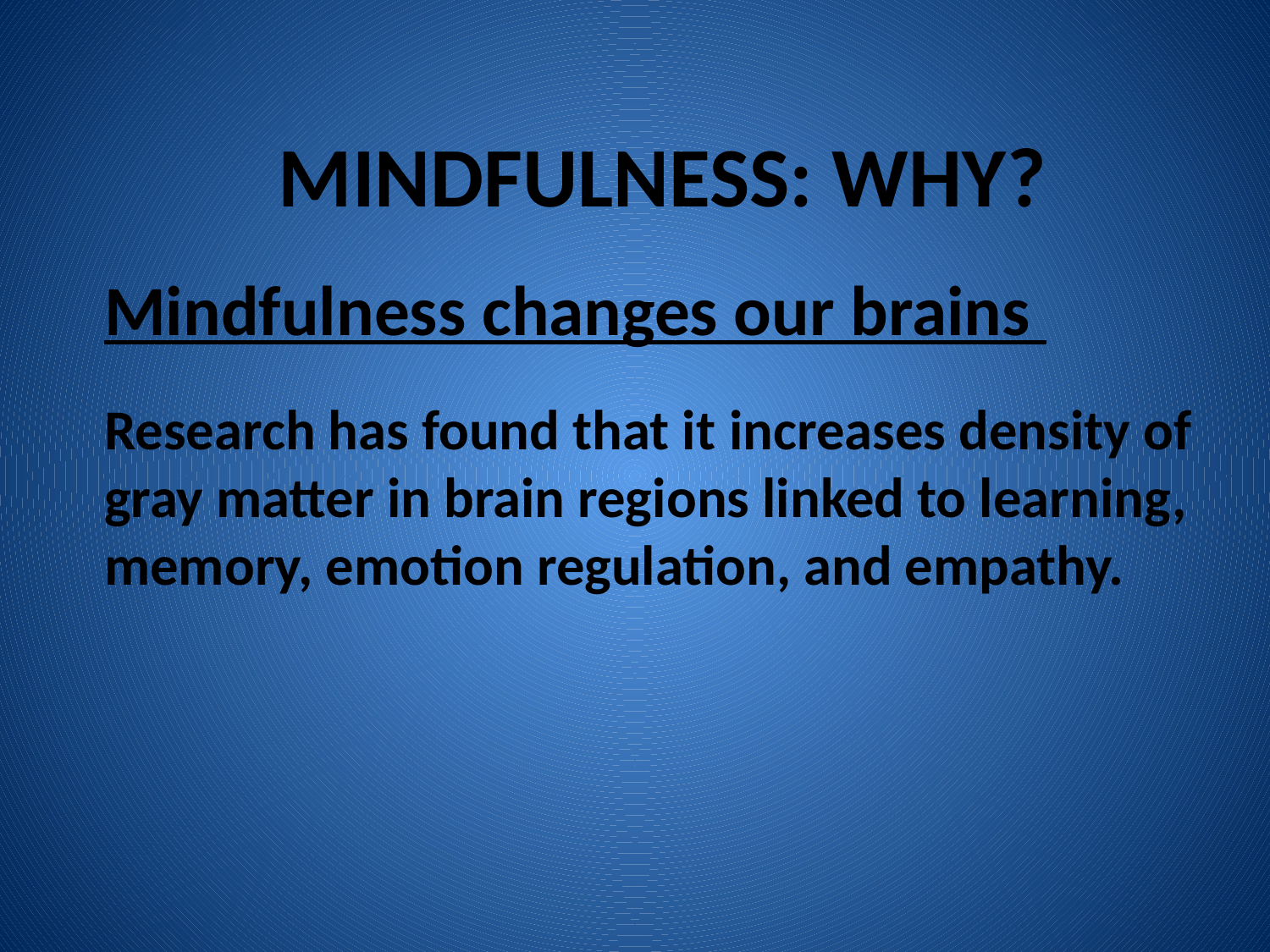

MINDFULNESS: WHY?

Mindfulness changes our brains

Research has found that it increases density of gray matter in brain regions linked to learning, memory, emotion regulation, and empathy.